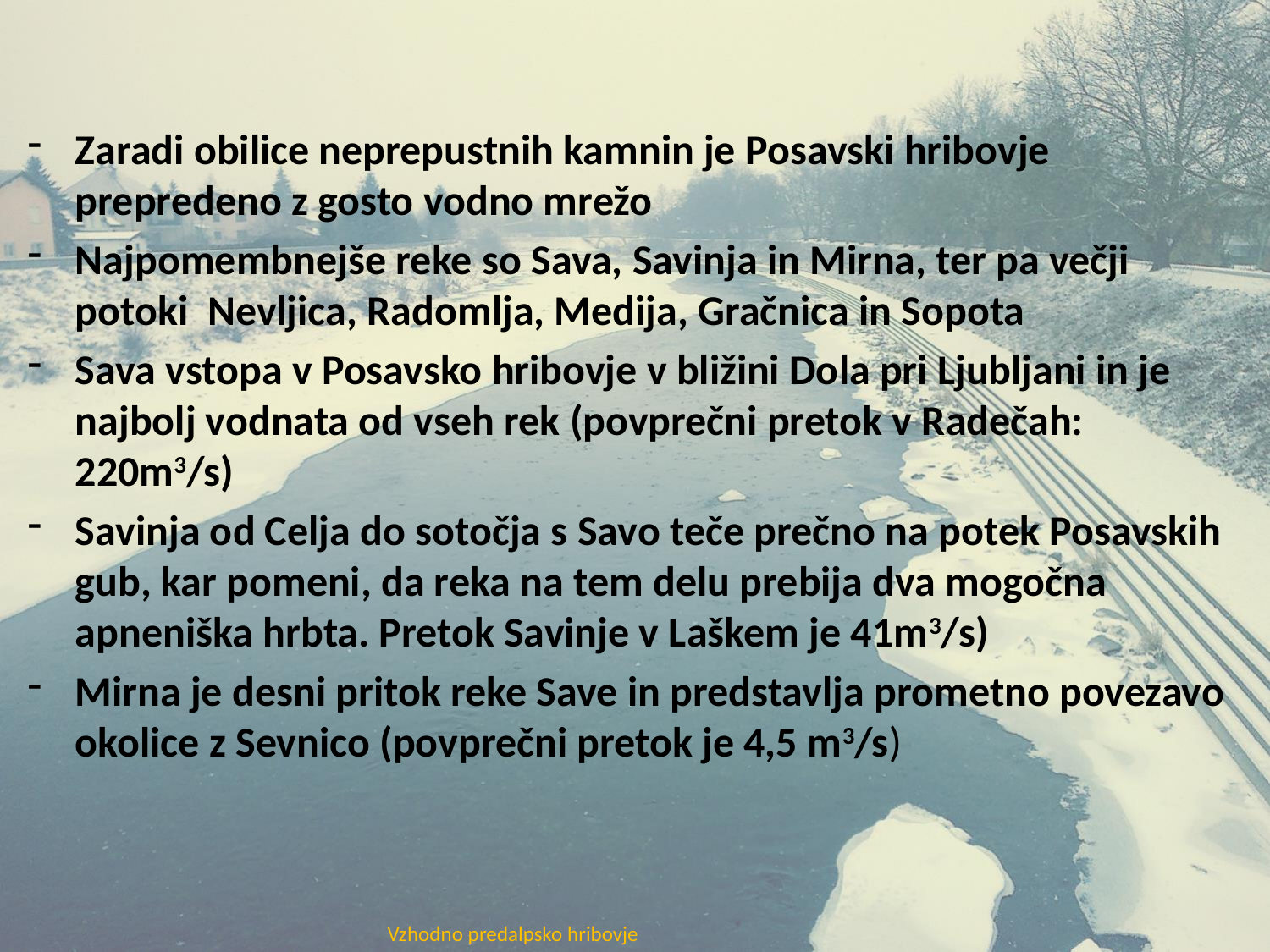

#
Zaradi obilice neprepustnih kamnin je Posavski hribovje prepredeno z gosto vodno mrežo
Najpomembnejše reke so Sava, Savinja in Mirna, ter pa večji potoki  Nevljica, Radomlja, Medija, Gračnica in Sopota
Sava vstopa v Posavsko hribovje v bližini Dola pri Ljubljani in je najbolj vodnata od vseh rek (povprečni pretok v Radečah: 220m3/s)
Savinja od Celja do sotočja s Savo teče prečno na potek Posavskih gub, kar pomeni, da reka na tem delu prebija dva mogočna apneniška hrbta. Pretok Savinje v Laškem je 41m3/s)
Mirna je desni pritok reke Save in predstavlja prometno povezavo okolice z Sevnico (povprečni pretok je 4,5 m3/s)
Vzhodno predalpsko hribovje